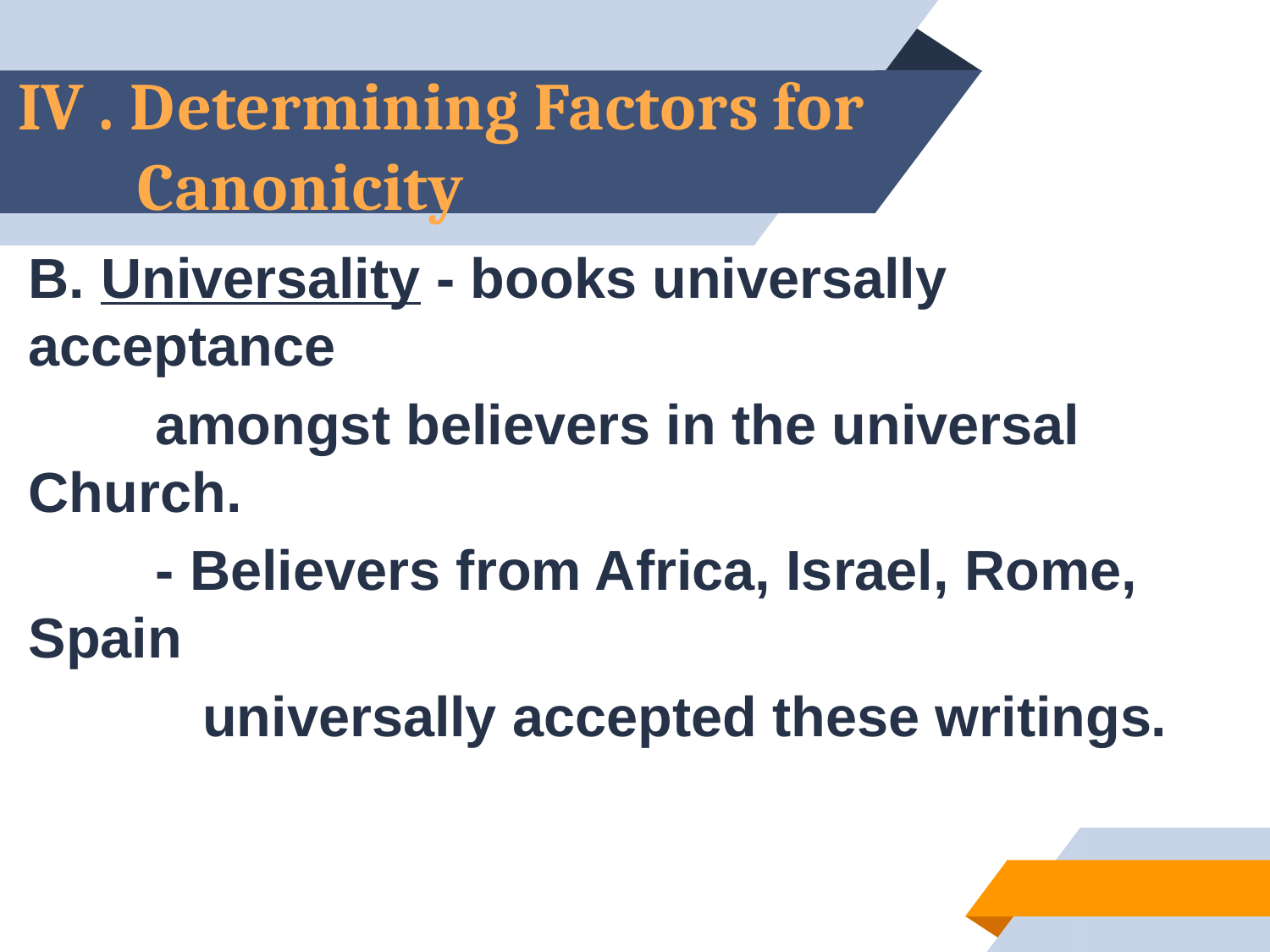

# IV . Determining Factors for Canonicity
B. Universality - books universally acceptance
	amongst believers in the universal Church.
	- Believers from Africa, Israel, Rome, Spain
	   universally accepted these writings.

61